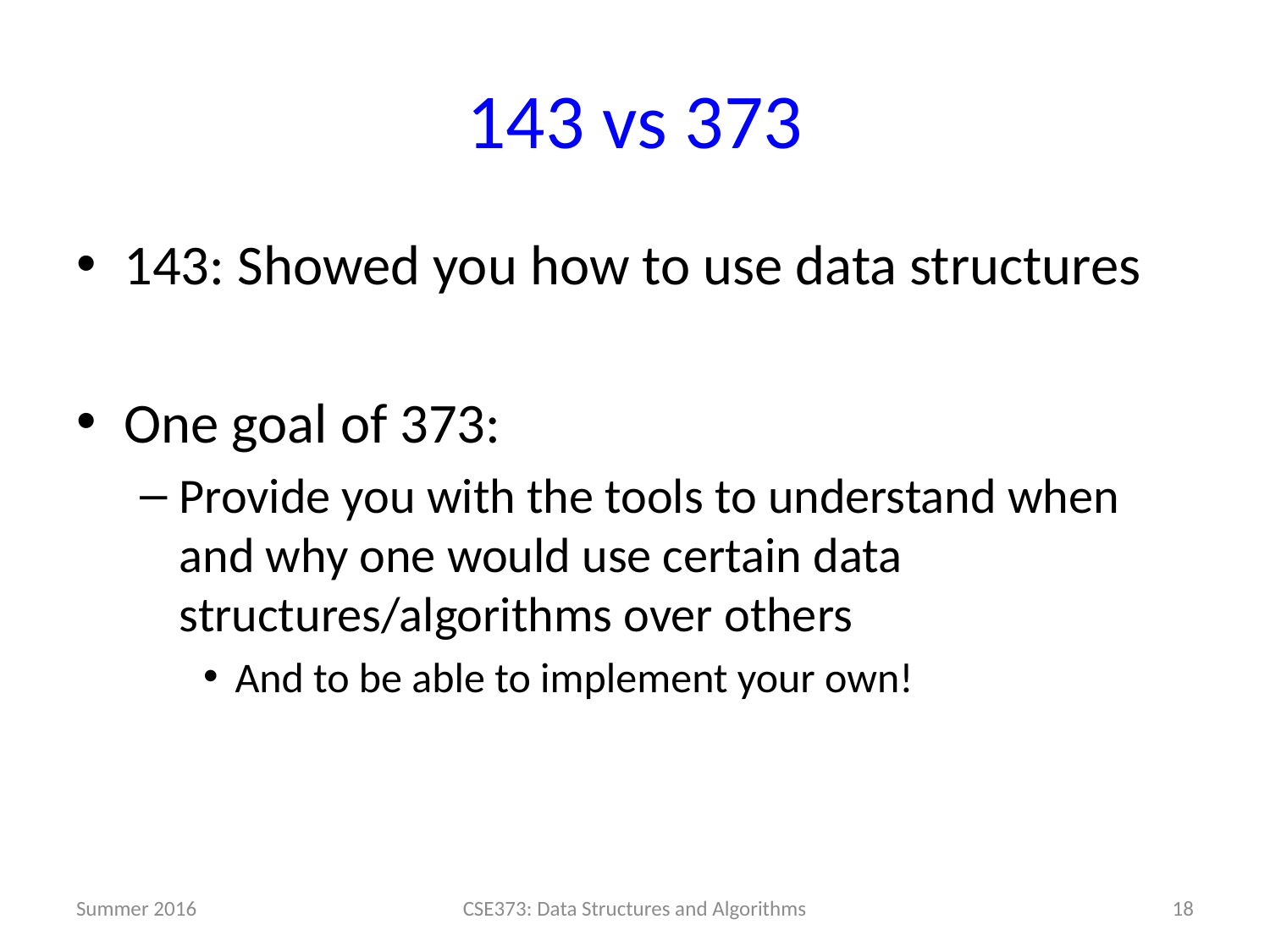

# 143 vs 373
143: Showed you how to use data structures

One goal of 373:
Provide you with the tools to understand when and why one would use certain data structures/algorithms over others
And to be able to implement your own!
Summer 2016
CSE373: Data Structures and Algorithms
18